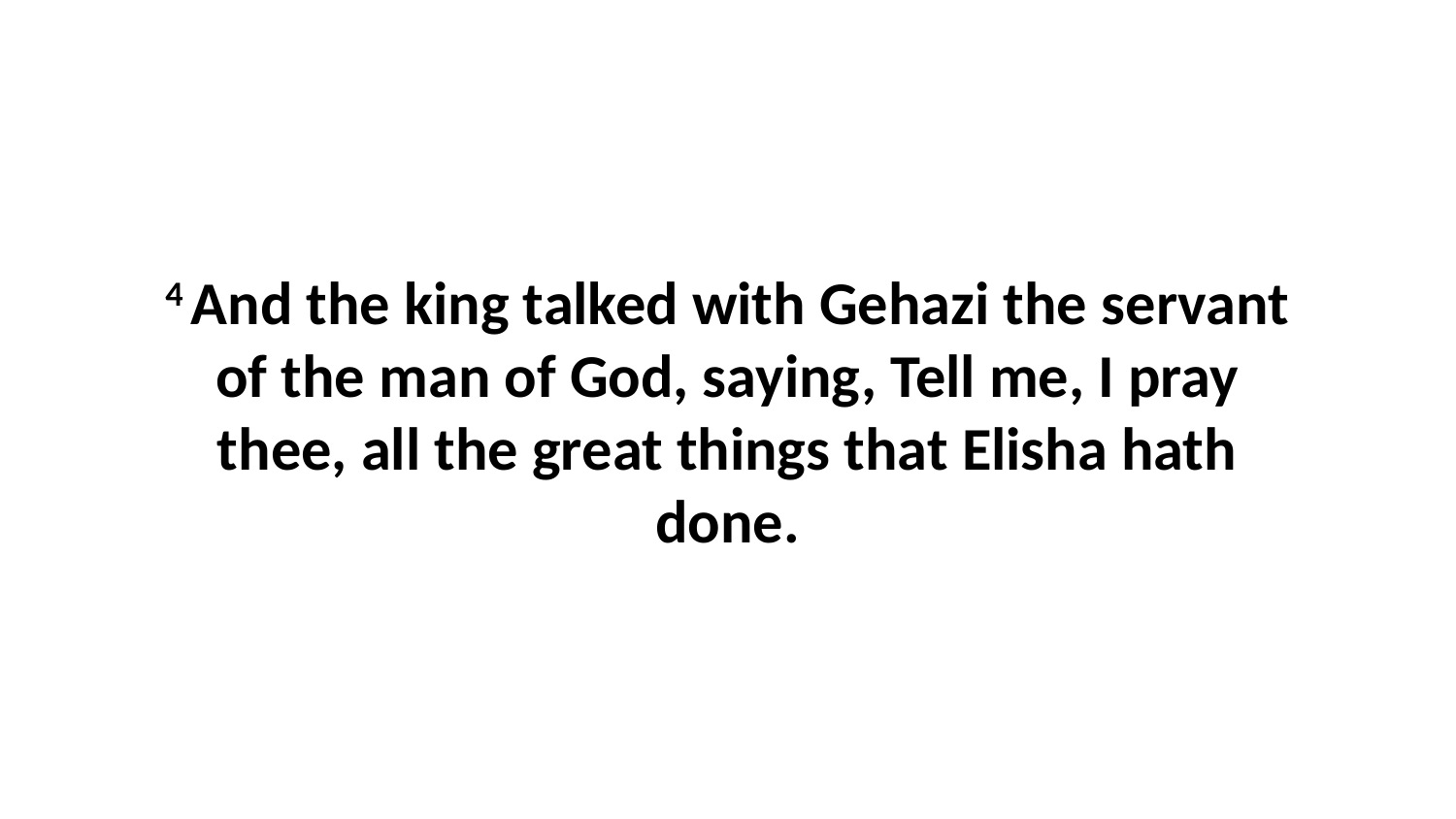

4 And the king talked with Gehazi the servant of the man of God, saying, Tell me, I pray thee, all the great things that Elisha hath done.